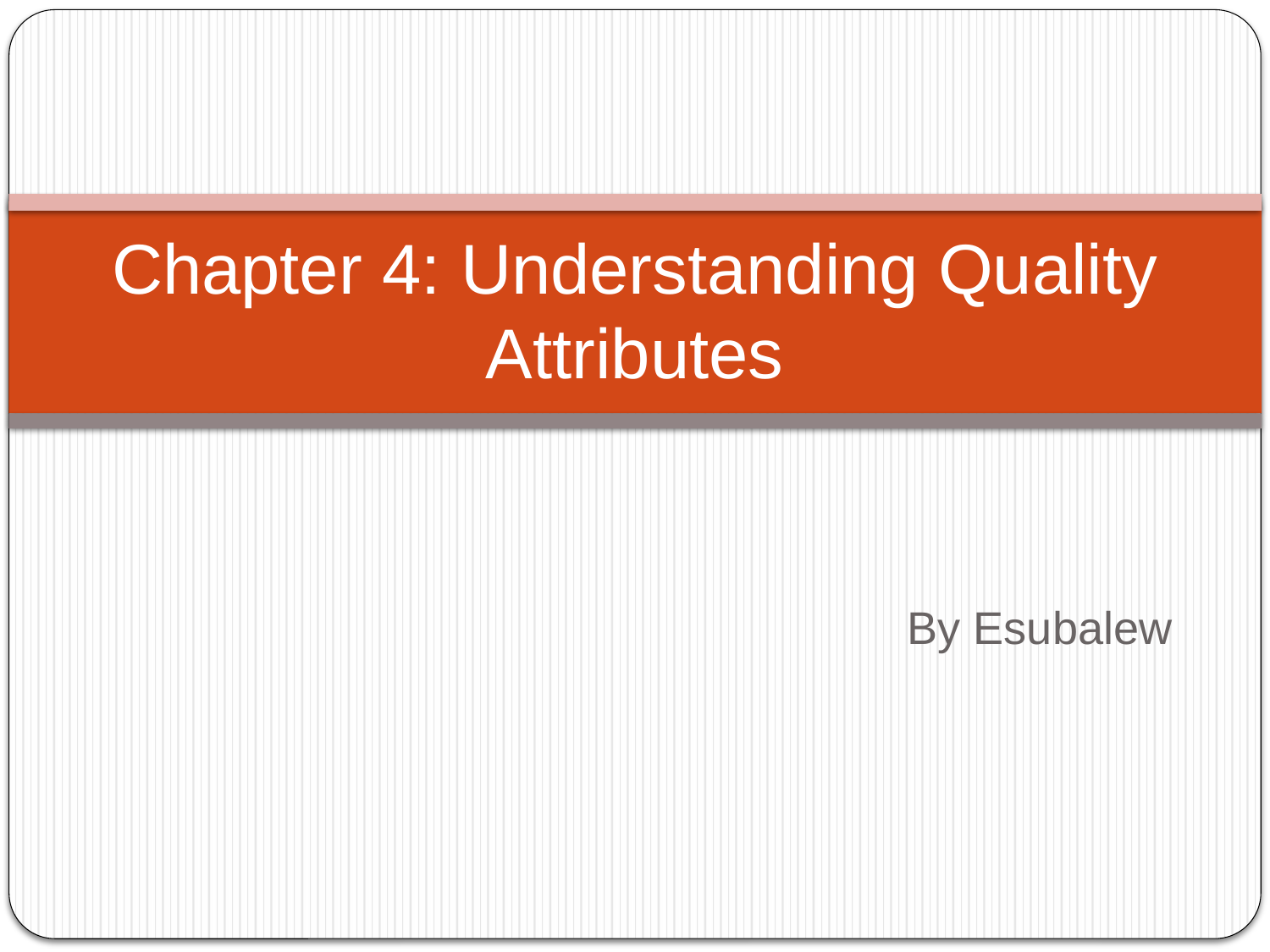

# Chapter 4: Understanding Quality Attributes
By Esubalew